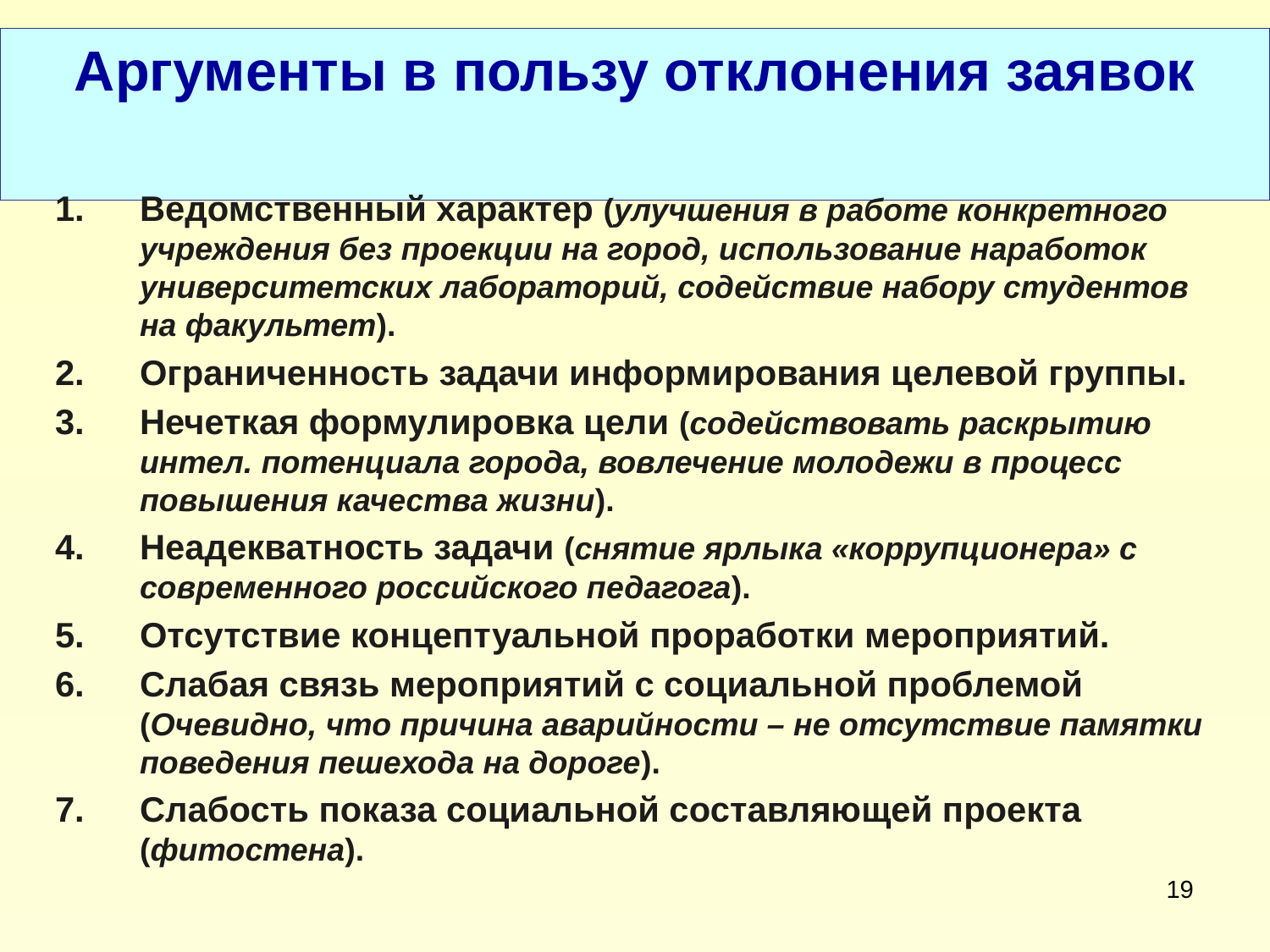

# Аргументы в пользу отклонения заявок
Ведомственный характер (улучшения в работе конкретного учреждения без проекции на город, использование наработок университетских лабораторий, содействие набору студентов на факультет).
Ограниченность задачи информирования целевой группы.
Нечеткая формулировка цели (содействовать раскрытию интел. потенциала города, вовлечение молодежи в процесс повышения качества жизни).
Неадекватность задачи (снятие ярлыка «коррупционера» с современного российского педагога).
Отсутствие концептуальной проработки мероприятий.
Слабая связь мероприятий с социальной проблемой (Очевидно, что причина аварийности – не отсутствие памятки поведения пешехода на дороге).
Слабость показа социальной составляющей проекта (фитостена).
19